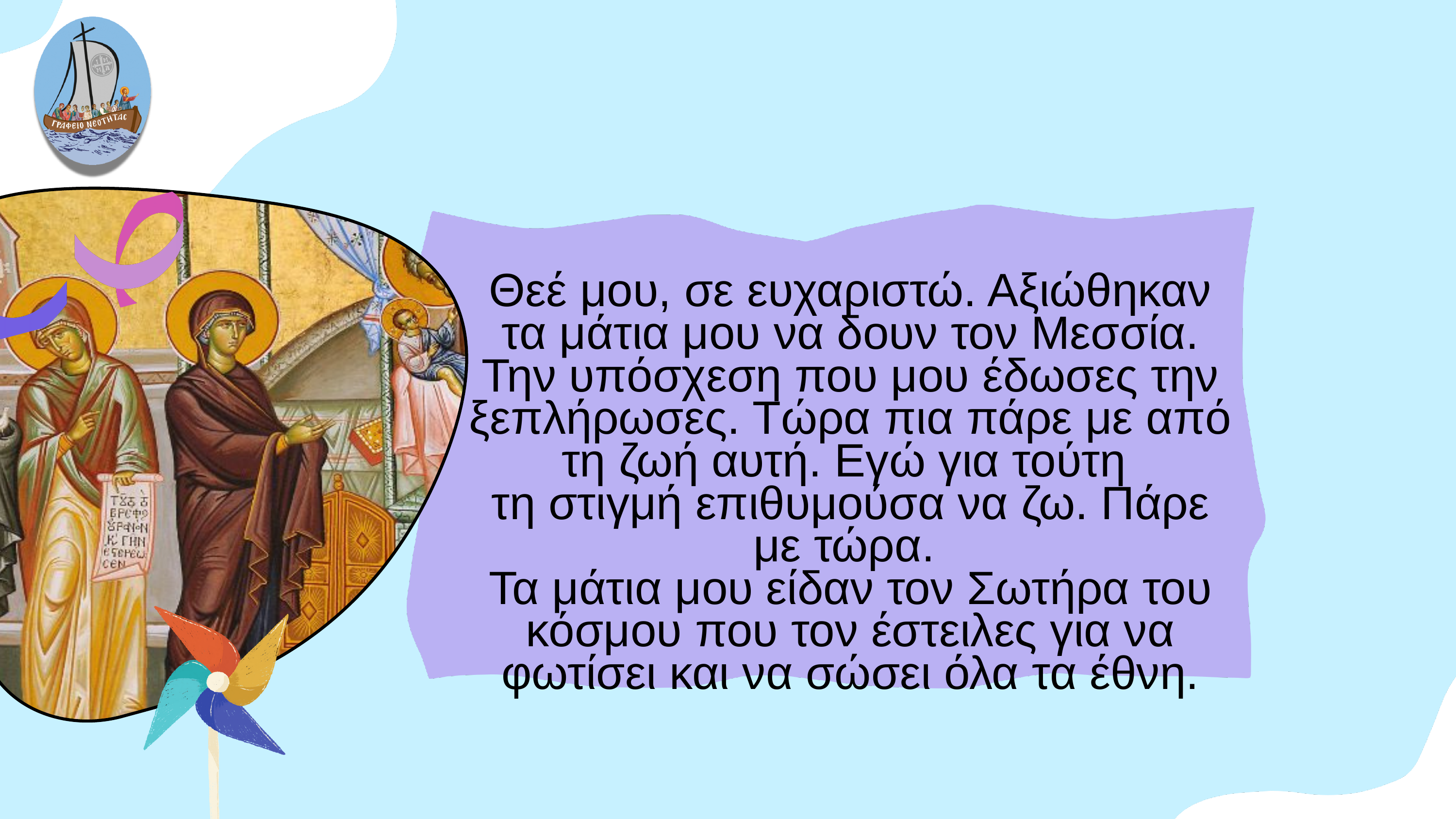

Θεέ μου, σε ευχαριστώ. Αξιώθηκαν τα μάτια μου να δουν τον Μεσσία. Την υπόσχεση που μου έδωσες την ξεπλήρωσες. Τώρα πια πάρε με από τη ζωή αυτή. Εγώ για τούτη
τη στιγμή επιθυμούσα να ζω. Πάρε με τώρα.
Τα μάτια μου είδαν τον Σωτήρα του κόσμου που τον έστειλες για να φωτίσει και να σώσει όλα τα έθνη.